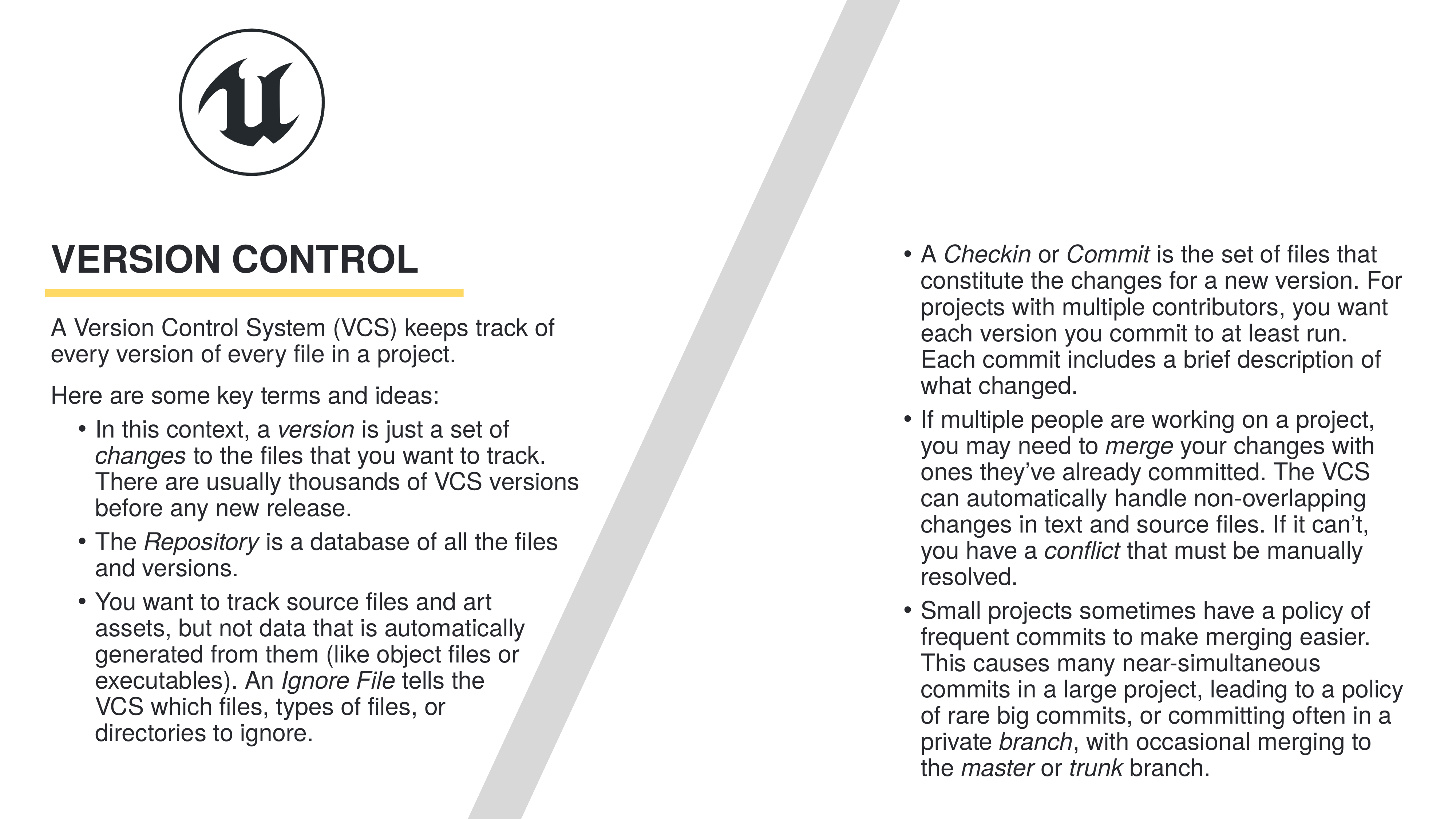

# Version Control
A Checkin or Commit is the set of files that constitute the changes for a new version. For projects with multiple contributors, you want each version you commit to at least run. Each commit includes a brief description of what changed.
If multiple people are working on a project, you may need to merge your changes with ones they’ve already committed. The VCS can automatically handle non-overlapping changes in text and source files. If it can’t, you have a conflict that must be manually resolved.
Small projects sometimes have a policy of frequent commits to make merging easier. This causes many near-simultaneous commits in a large project, leading to a policy of rare big commits, or committing often in a private branch, with occasional merging to the master or trunk branch.
A Version Control System (VCS) keeps track of every version of every file in a project.
Here are some key terms and ideas:
In this context, a version is just a set of changes to the files that you want to track. There are usually thousands of VCS versions before any new release.
The Repository is a database of all the files and versions.
You want to track source files and art
assets, but not data that is automatically
generated from them (like object files or executables). An Ignore File tells the
VCS which files, types of files, or
directories to ignore.